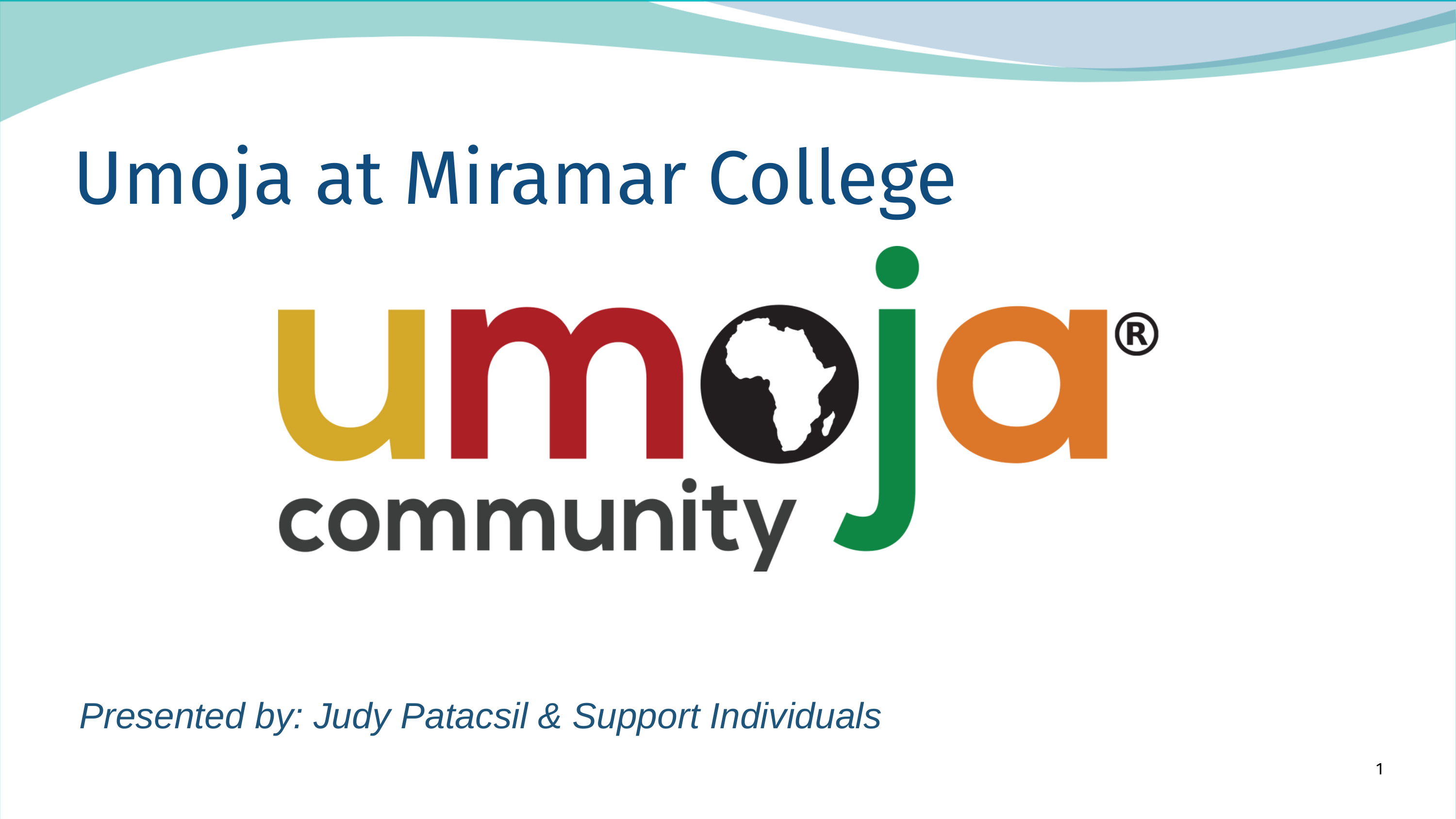

Umoja at Miramar College

Presented by: Judy Patacsil & Support Individuals
1